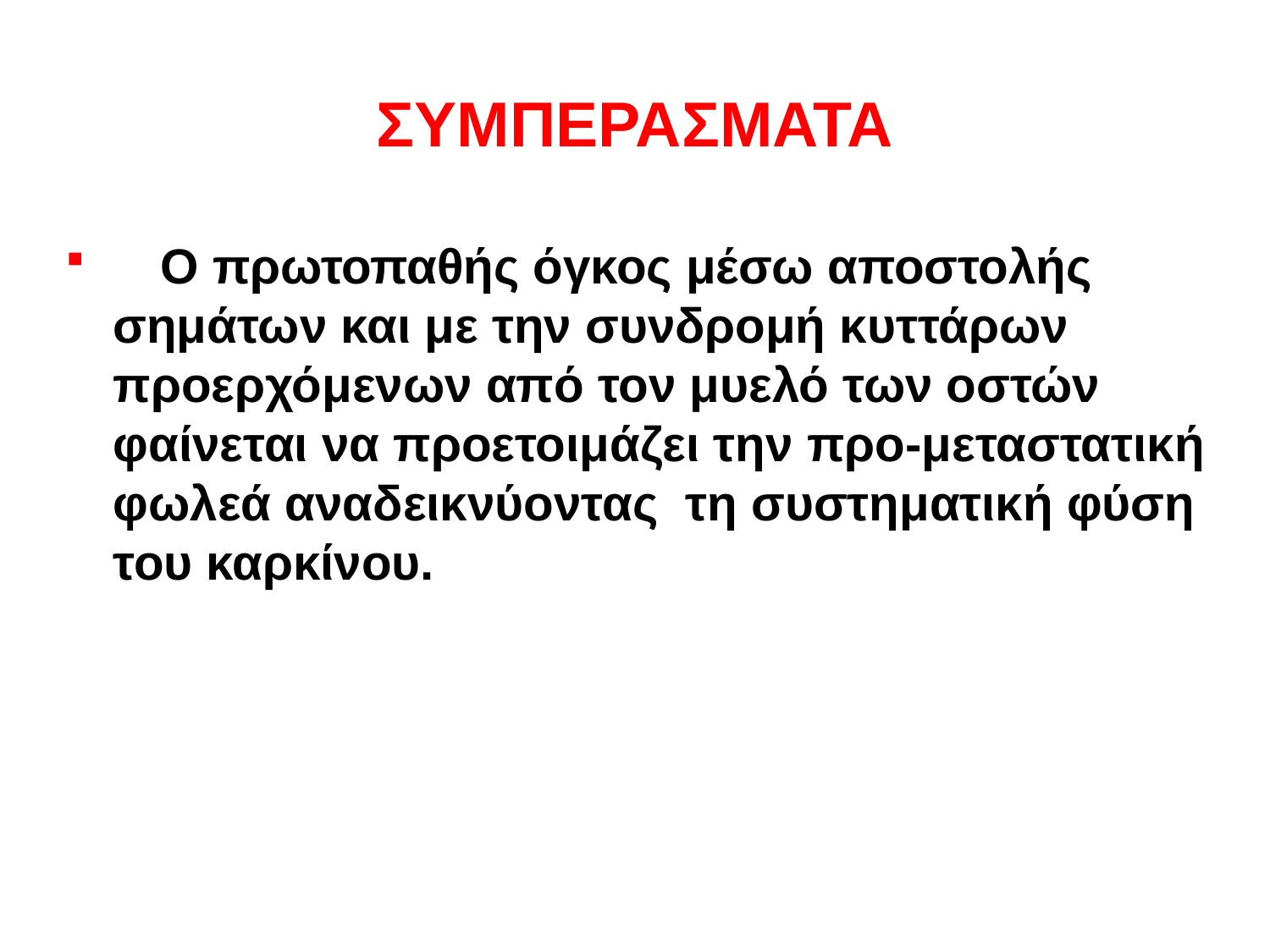

# ΣΥΜΠΕΡΑΣΜΑΤΑ
    O πρωτοπαθής όγκος μέσω αποστολής σημάτων και με την συνδρομή κυττάρων προερχόμενων από τον μυελό των οστών φαίνεται να προετοιμάζει την προ-μεταστατική φωλεά αναδεικνύοντας  τη συστηματική φύση του καρκίνου.